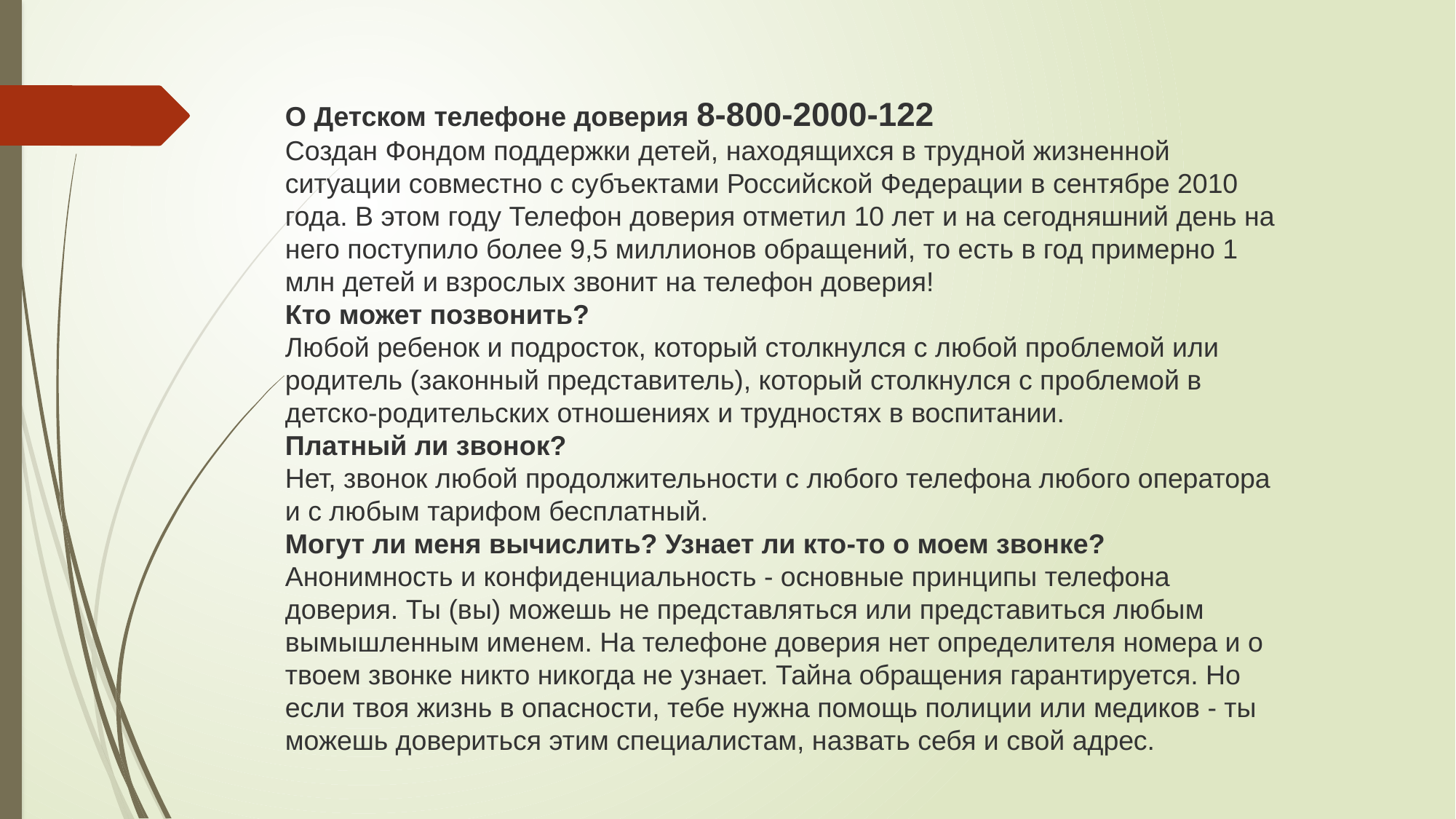

О Детском телефоне доверия 8-800-2000-122
Создан Фондом поддержки детей, находящихся в трудной жизненной ситуации совместно с субъектами Российской Федерации в сентябре 2010 года. В этом году Телефон доверия отметил 10 лет и на сегодняшний день на него поступило более 9,5 миллионов обращений, то есть в год примерно 1 млн детей и взрослых звонит на телефон доверия!
Кто может позвонить?
Любой ребенок и подросток, который столкнулся с любой проблемой или родитель (законный представитель), который столкнулся с проблемой в детско-родительских отношениях и трудностях в воспитании.
Платный ли звонок?
Нет, звонок любой продолжительности с любого телефона любого оператора и с любым тарифом бесплатный.
Могут ли меня вычислить? Узнает ли кто-то о моем звонке?
Анонимность и конфиденциальность - основные принципы телефона доверия. Ты (вы) можешь не представляться или представиться любым вымышленным именем. На телефоне доверия нет определителя номера и о твоем звонке никто никогда не узнает. Тайна обращения гарантируется. Но если твоя жизнь в опасности, тебе нужна помощь полиции или медиков - ты можешь довериться этим специалистам, назвать себя и свой адрес.